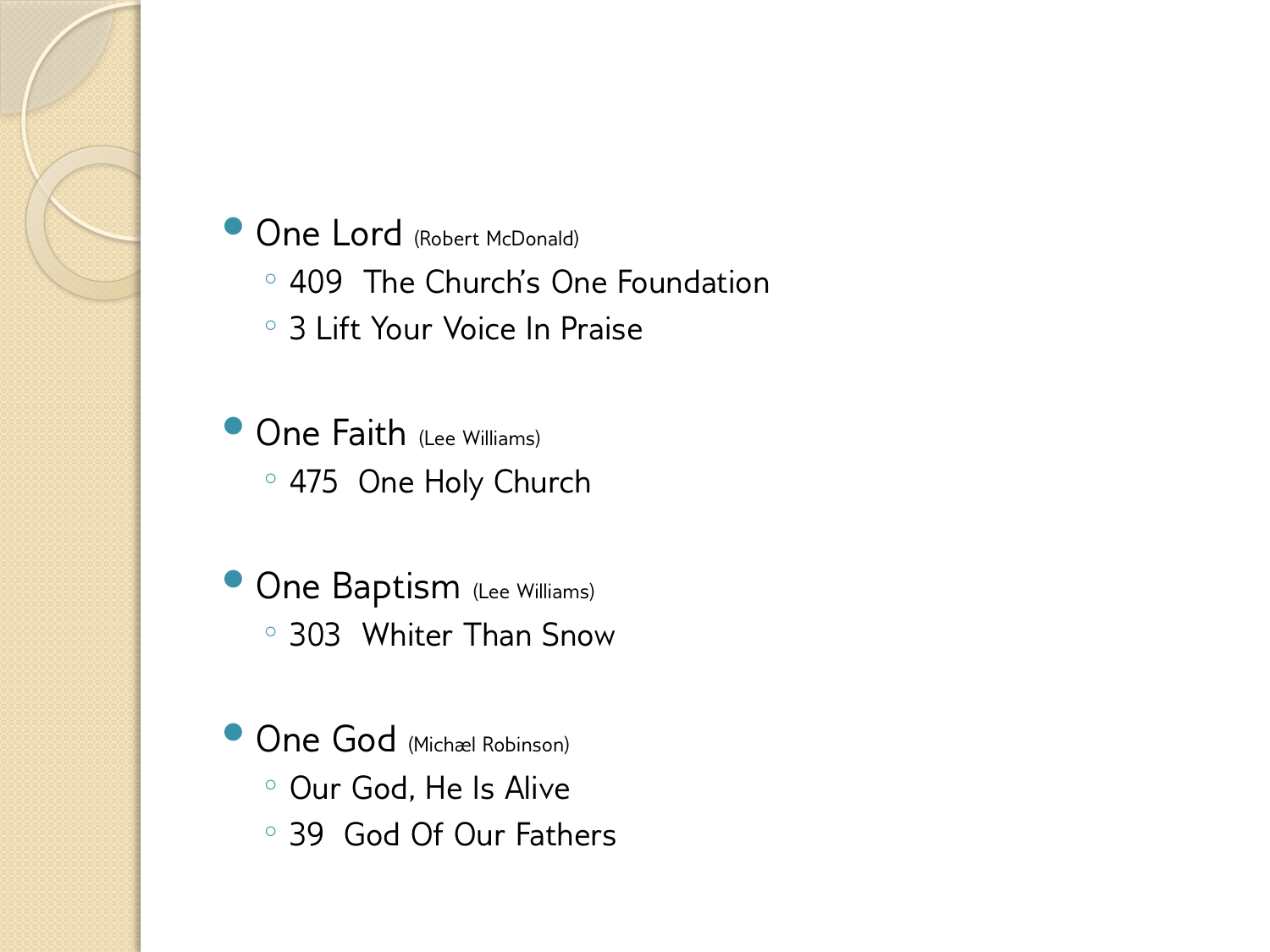

#
One Lord (Robert McDonald)
409  The Church’s One Foundation
3 Lift Your Voice In Praise

One Faith (Lee Williams)
475  One Holy Church

One Baptism (Lee Williams)
303  Whiter Than Snow

One God (Michael Robinson)
Our God, He Is Alive
39  God Of Our Fathers